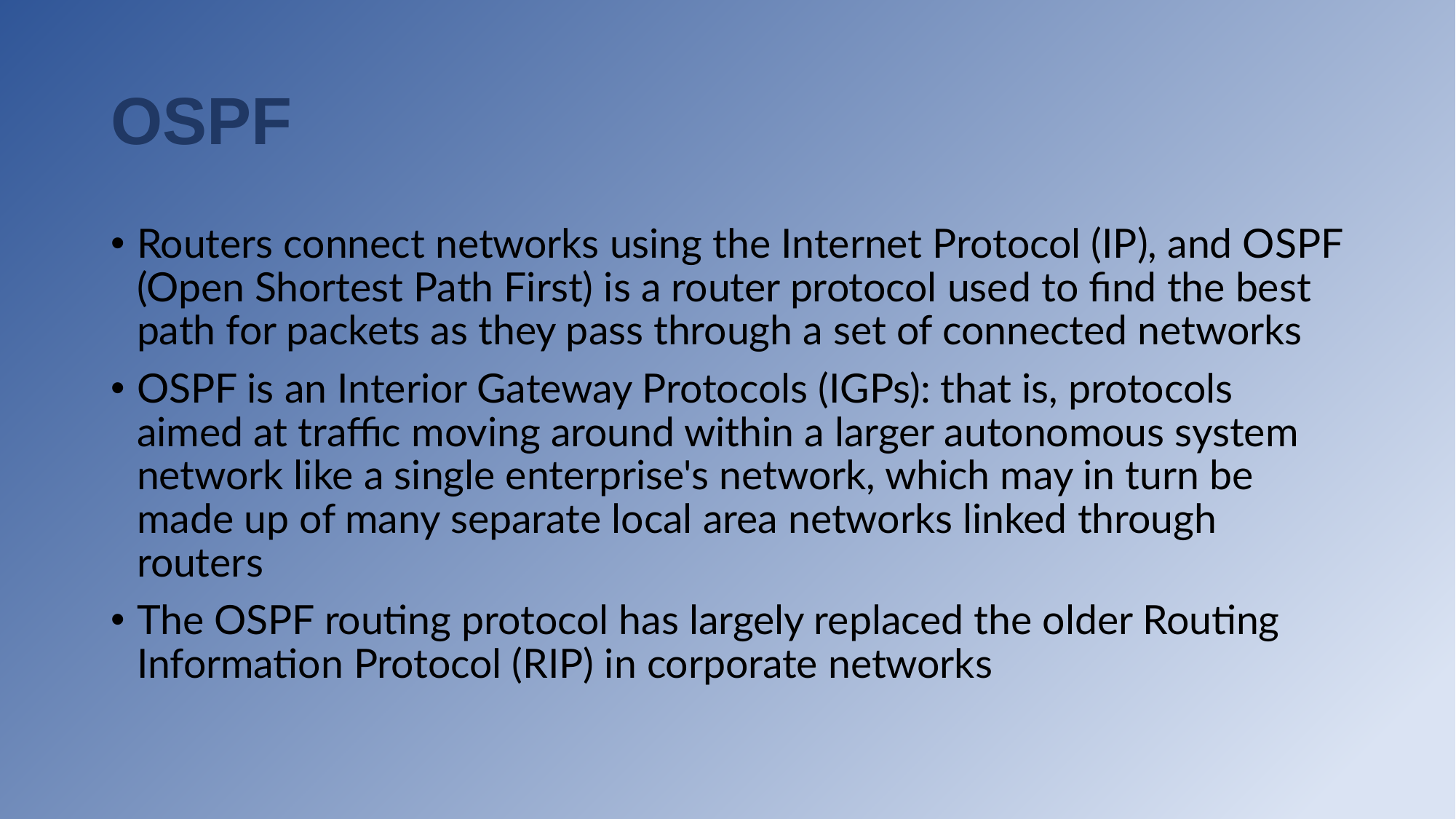

# OSPF
Routers connect networks using the Internet Protocol (IP), and OSPF (Open Shortest Path First) is a router protocol used to find the best path for packets as they pass through a set of connected networks
OSPF is an Interior Gateway Protocols (IGPs): that is, protocols aimed at traffic moving around within a larger autonomous system network like a single enterprise's network, which may in turn be made up of many separate local area networks linked through routers
The OSPF routing protocol has largely replaced the older Routing Information Protocol (RIP) in corporate networks